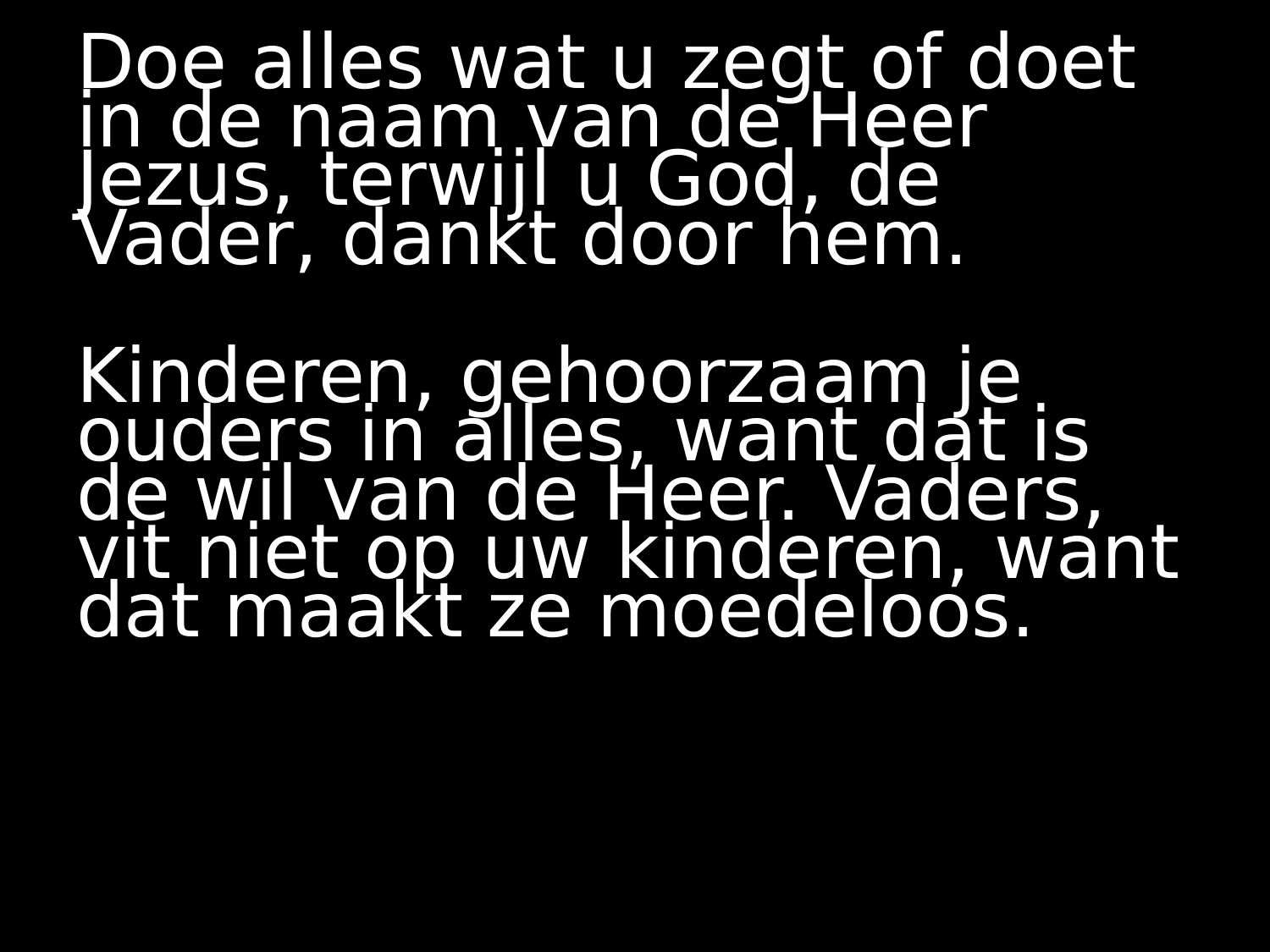

#
Doe alles wat u zegt of doet in de naam van de Heer Jezus, terwijl u God, de Vader, dankt door hem.

Kinderen, gehoorzaam je ouders in alles, want dat is de wil van de Heer. Vaders, vit niet op uw kinderen, want dat maakt ze moedeloos.